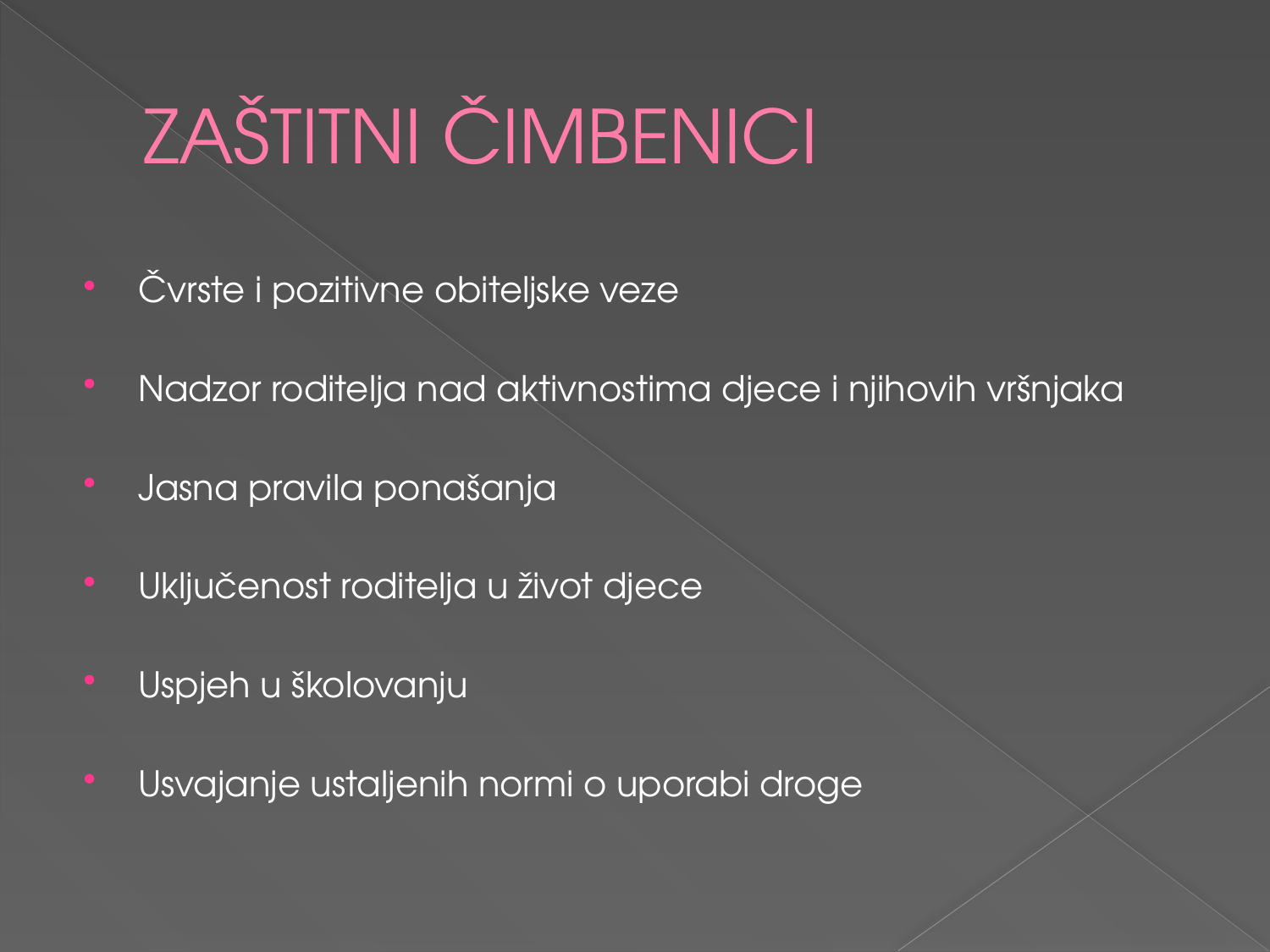

# ZAŠTITNI ČIMBENICI
Čvrste i pozitivne obiteljske veze

Nadzor roditelja nad aktivnostima djece i njihovih vršnjaka

Jasna pravila ponašanja

Uključenost roditelja u život djece

Uspjeh u školovanju

Usvajanje ustaljenih normi o uporabi droge